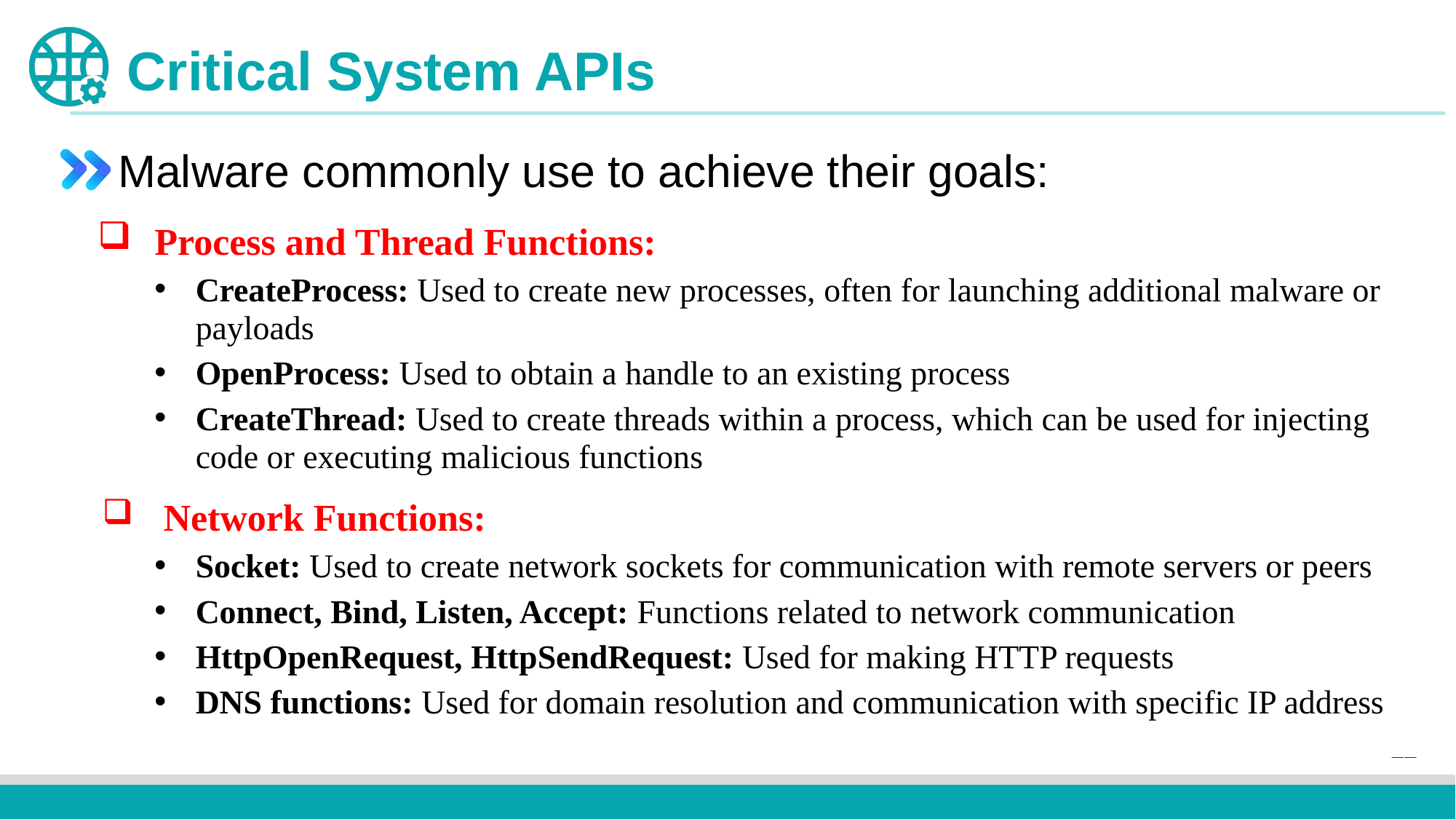

Critical System APIs
Malware commonly use to achieve their goals:
Process and Thread Functions:
CreateProcess: Used to create new processes, often for launching additional malware or payloads
OpenProcess: Used to obtain a handle to an existing process
CreateThread: Used to create threads within a process, which can be used for injecting code or executing malicious functions
 Network Functions:
Socket: Used to create network sockets for communication with remote servers or peers
Connect, Bind, Listen, Accept: Functions related to network communication
HttpOpenRequest, HttpSendRequest: Used for making HTTP requests
DNS functions: Used for domain resolution and communication with specific IP address